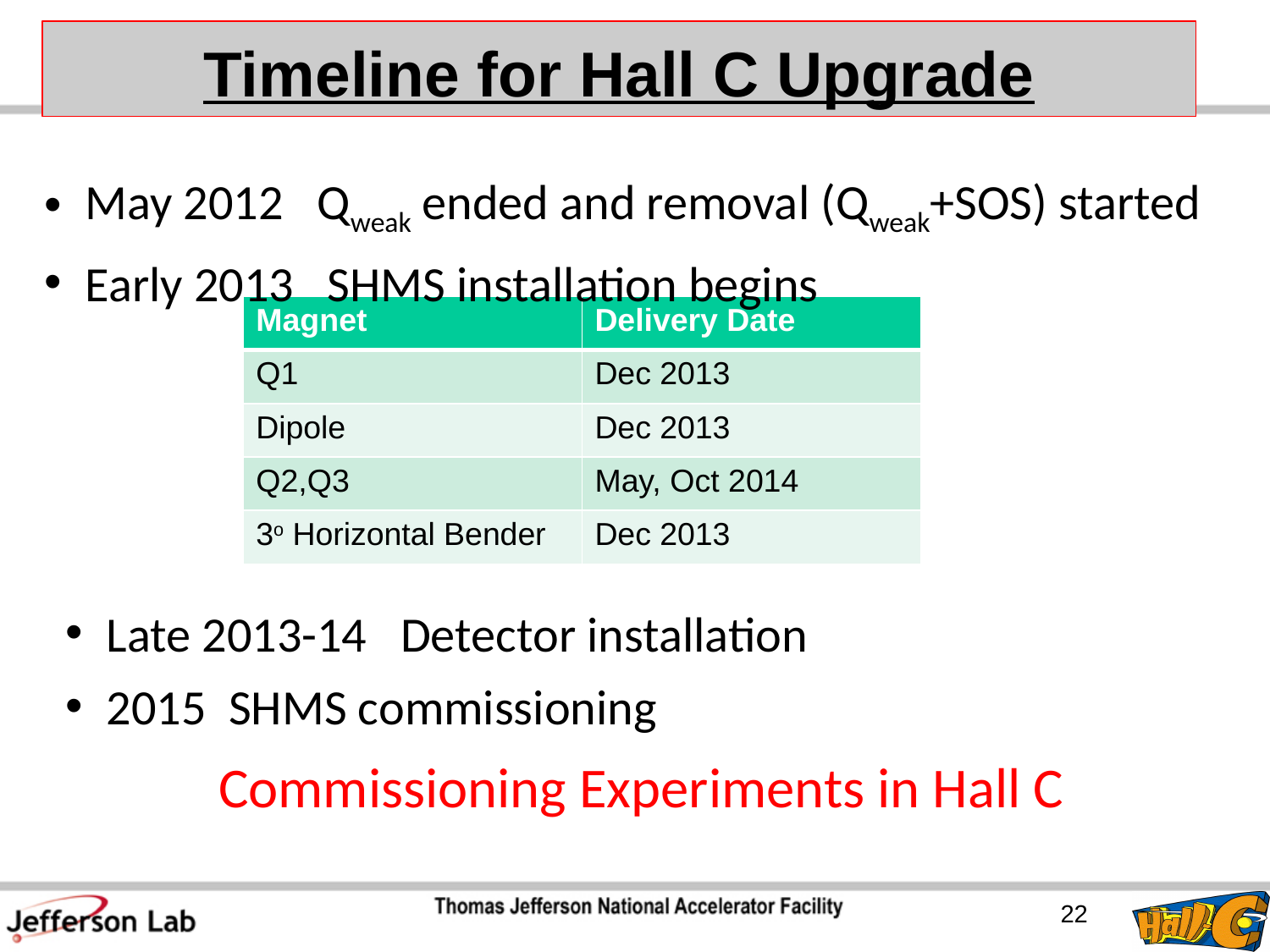

# Timeline for Hall C Upgrade
 May 2012   Qweak ended and removal (Qweak+SOS) started
 Early 2013   SHMS installation begins
| Magnet | Delivery Date |
| --- | --- |
| Q1 | Dec 2013 |
| Dipole | Dec 2013 |
| Q2,Q3 | May, Oct 2014 |
| 3o Horizontal Bender | Dec 2013 |
 Late 2013-14   Detector installation
 2015  SHMS commissioning
        Commissioning Experiments in Hall C
22